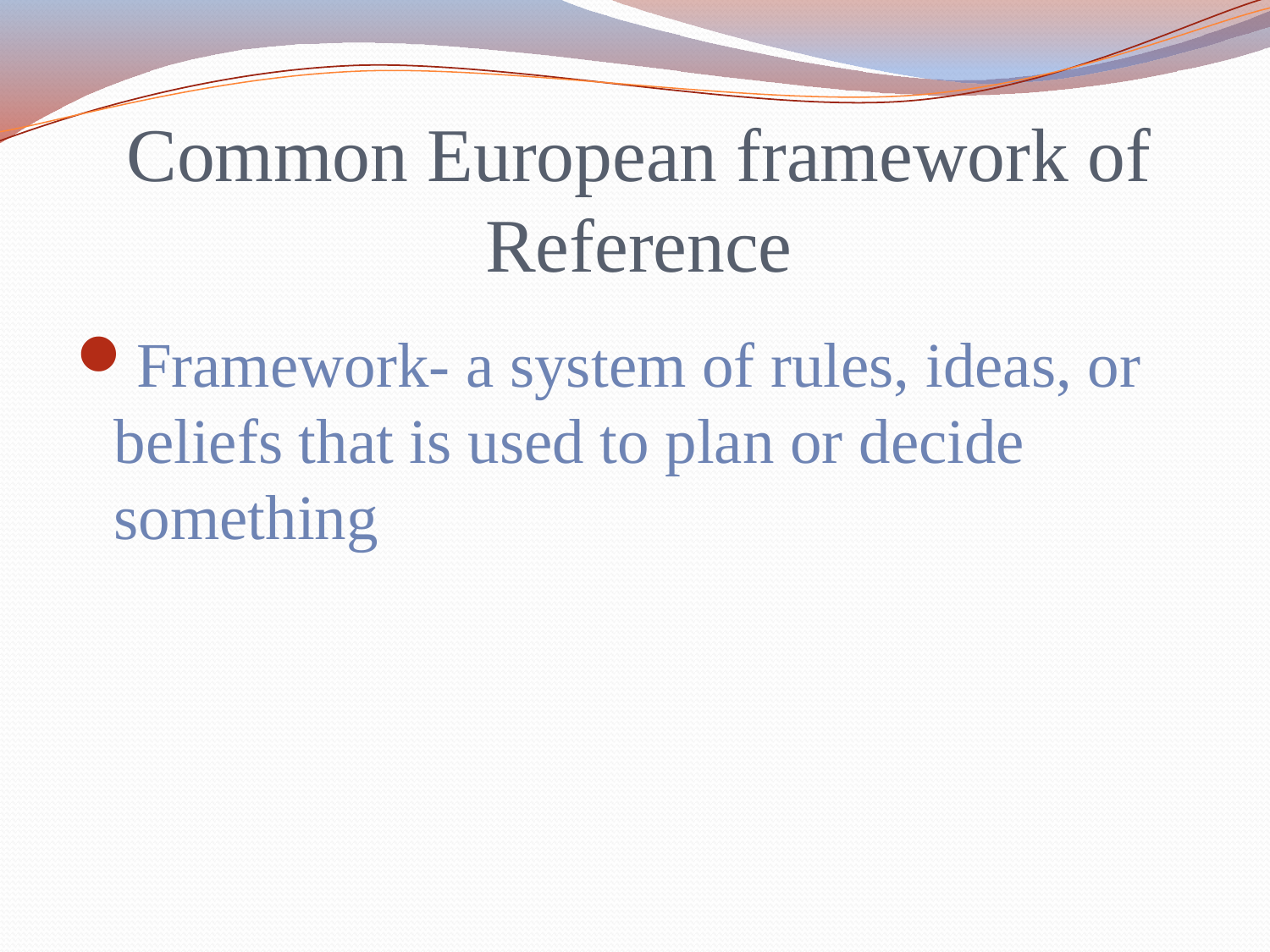

# Common European framework of Reference
Framework- a system of rules, ideas, or beliefs that is used to plan or decide something